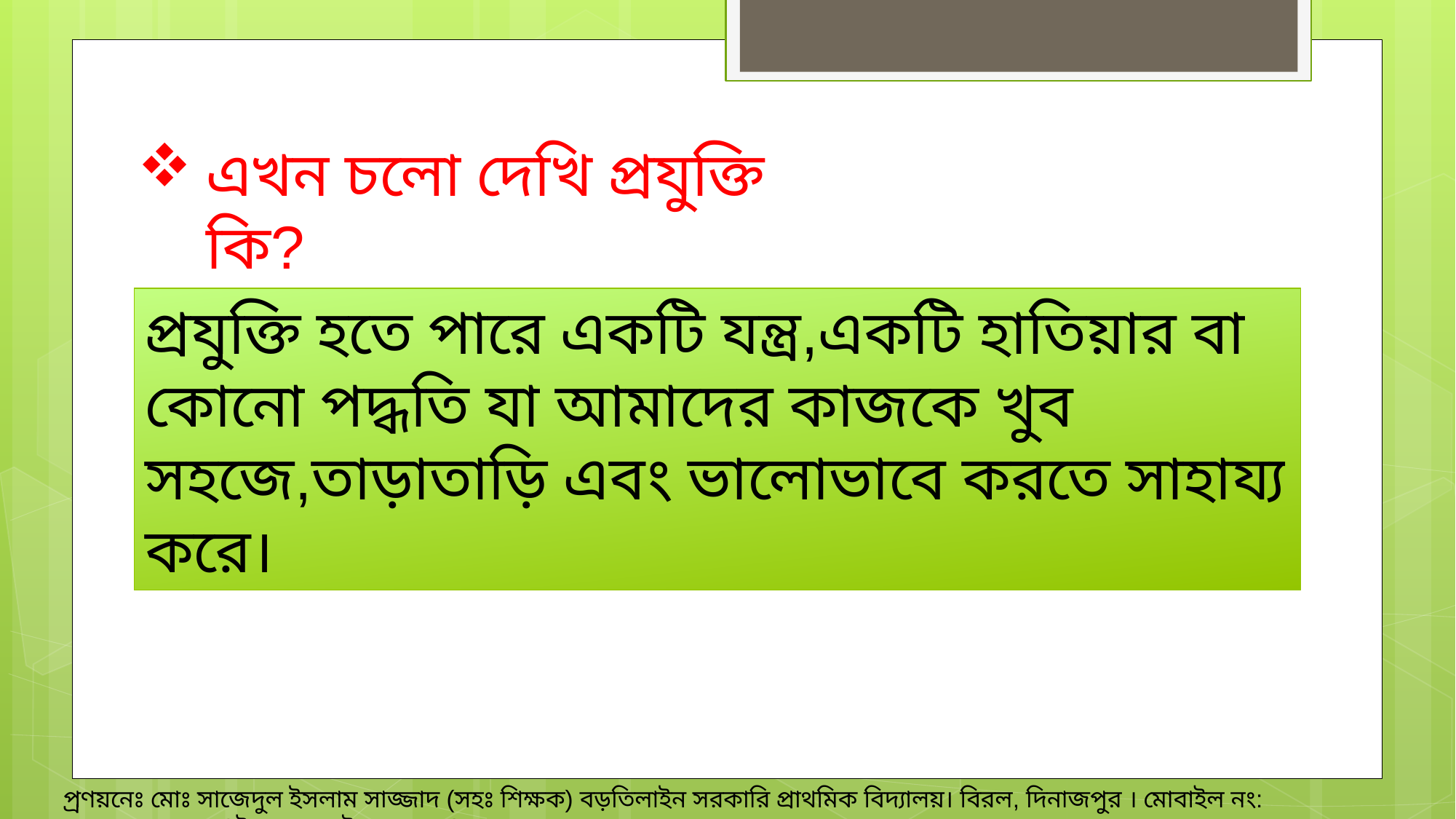

এখন চলো দেখি প্রযুক্তি কি?

প্রযুক্তি হতে পারে একটি যন্ত্র,একটি হাতিয়ার বা কোনো পদ্ধতি যা আমাদের কাজকে খুব সহজে,তাড়াতাড়ি এবং ভালোভাবে করতে সাহায্য করে।
প‌্রণয়নেঃ মোঃ সাজেদুল ইসলাম সাজ্জাদ (সহঃ শিক্ষক) বড়তিলাইন সরকারি প্রাথমিক বিদ‌্যালয়। বিরল, দিনাজপুর । মোবাইল নং: ০১৭১০৫১৫৯৯৬( ইমো+হোয়াটস অ‌্যাপস )